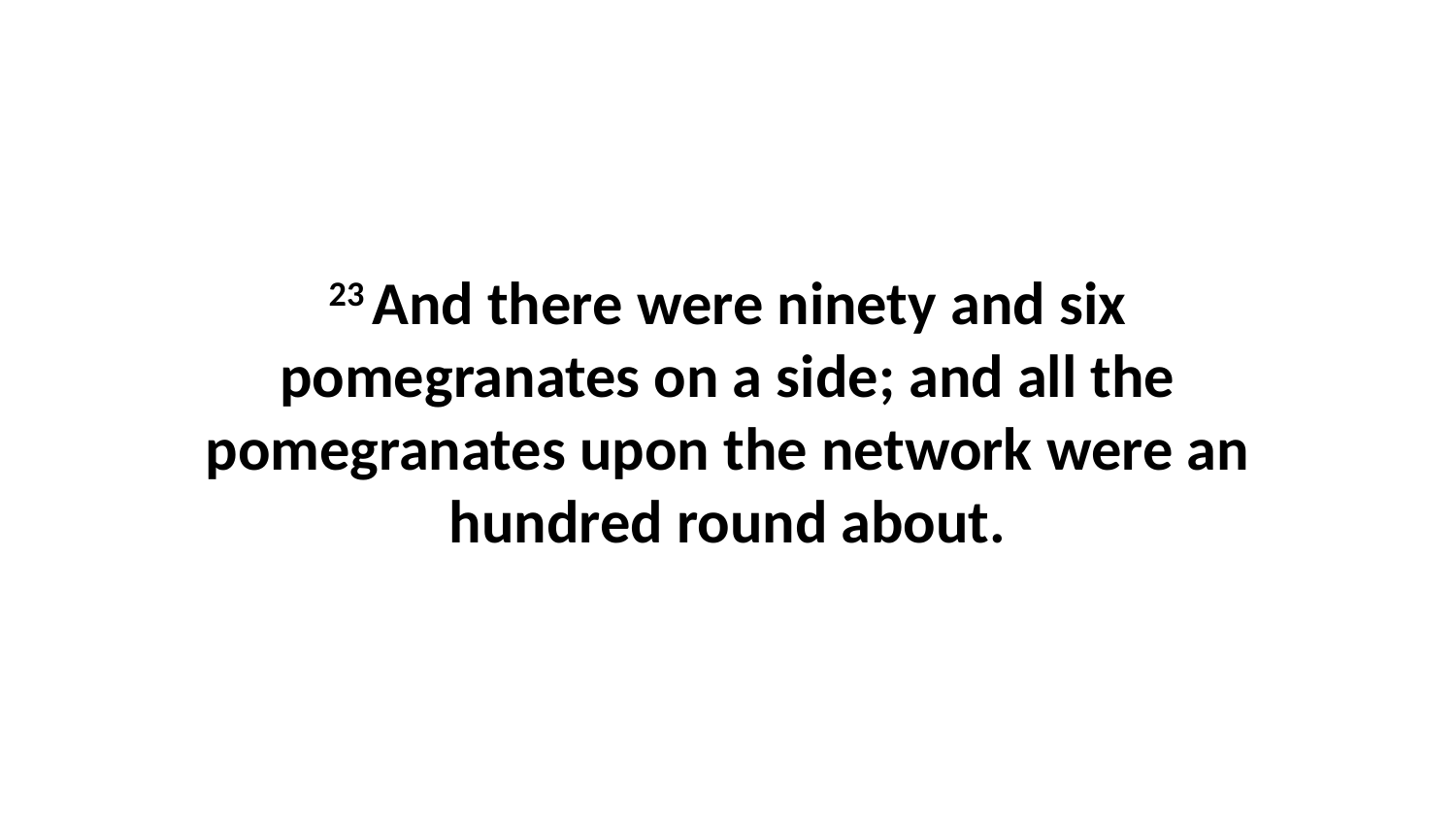

23 And there were ninety and six pomegranates on a side; and all the pomegranates upon the network were an hundred round about.